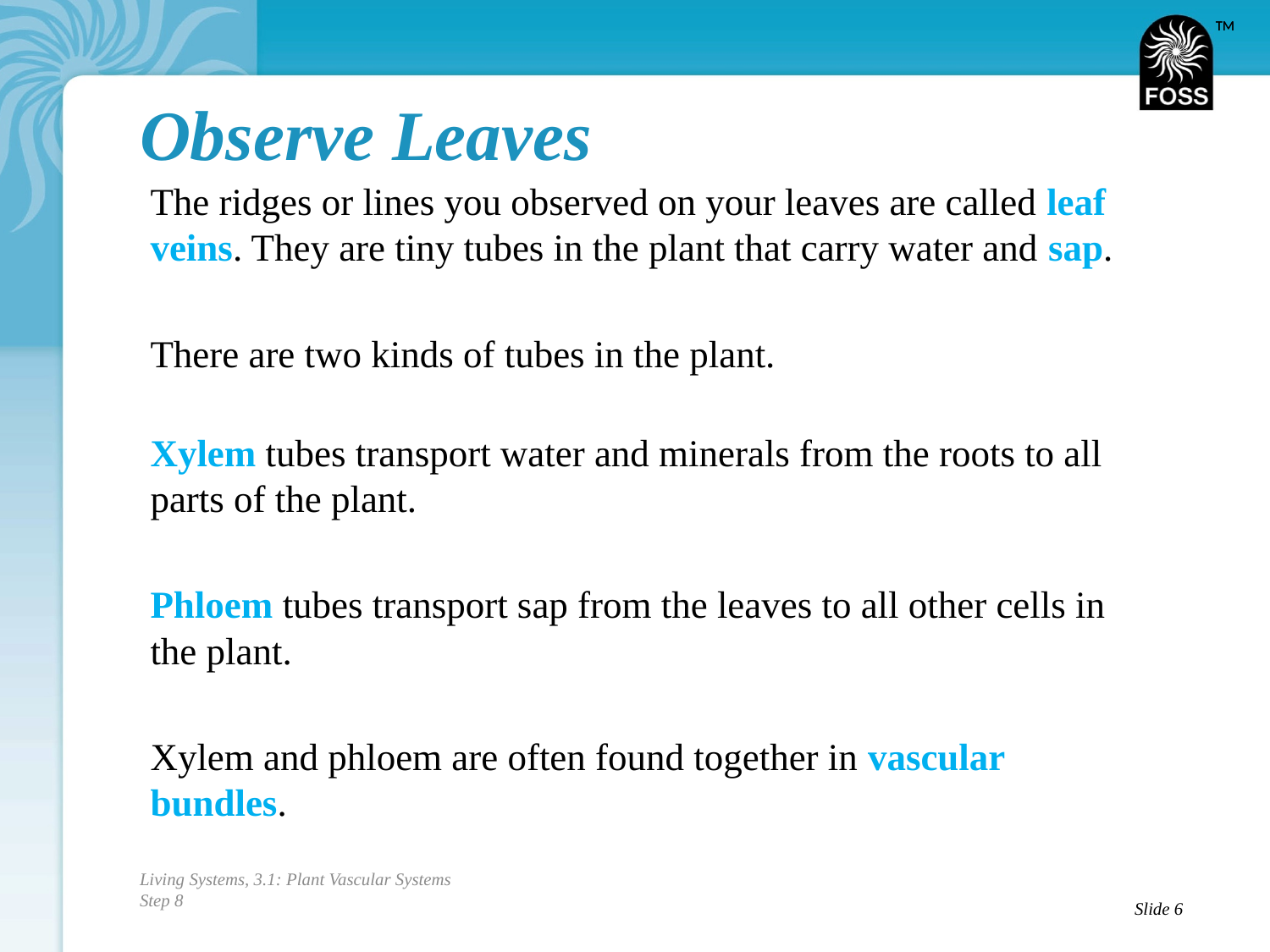

# Observe Leaves
The ridges or lines you observed on your leaves are called leaf veins. They are tiny tubes in the plant that carry water and sap.

There are two kinds of tubes in the plant.
Xylem tubes transport water and minerals from the roots to all parts of the plant.

Phloem tubes transport sap from the leaves to all other cells in the plant.

Xylem and phloem are often found together in vascular bundles.
Living Systems, 3.1: Plant Vascular Systems
Step 8
Slide 6